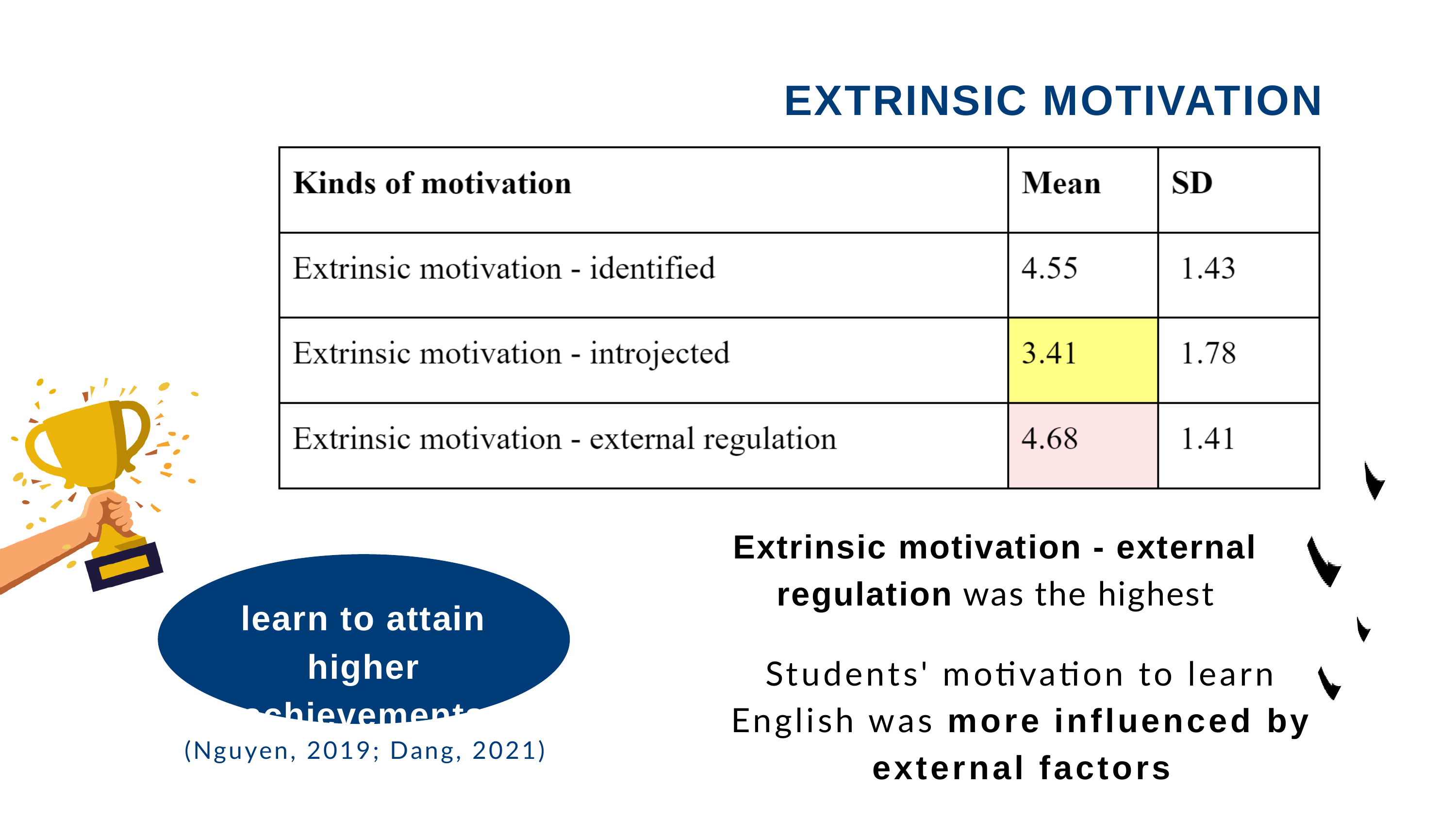

EXTRINSIC MOTIVATION

Extrinsic motivation - external regulation was the highest

learn to attain higher achievements

Students' motivation to learn English was more influenced by external factors
(Nguyen, 2019; Dang, 2021)